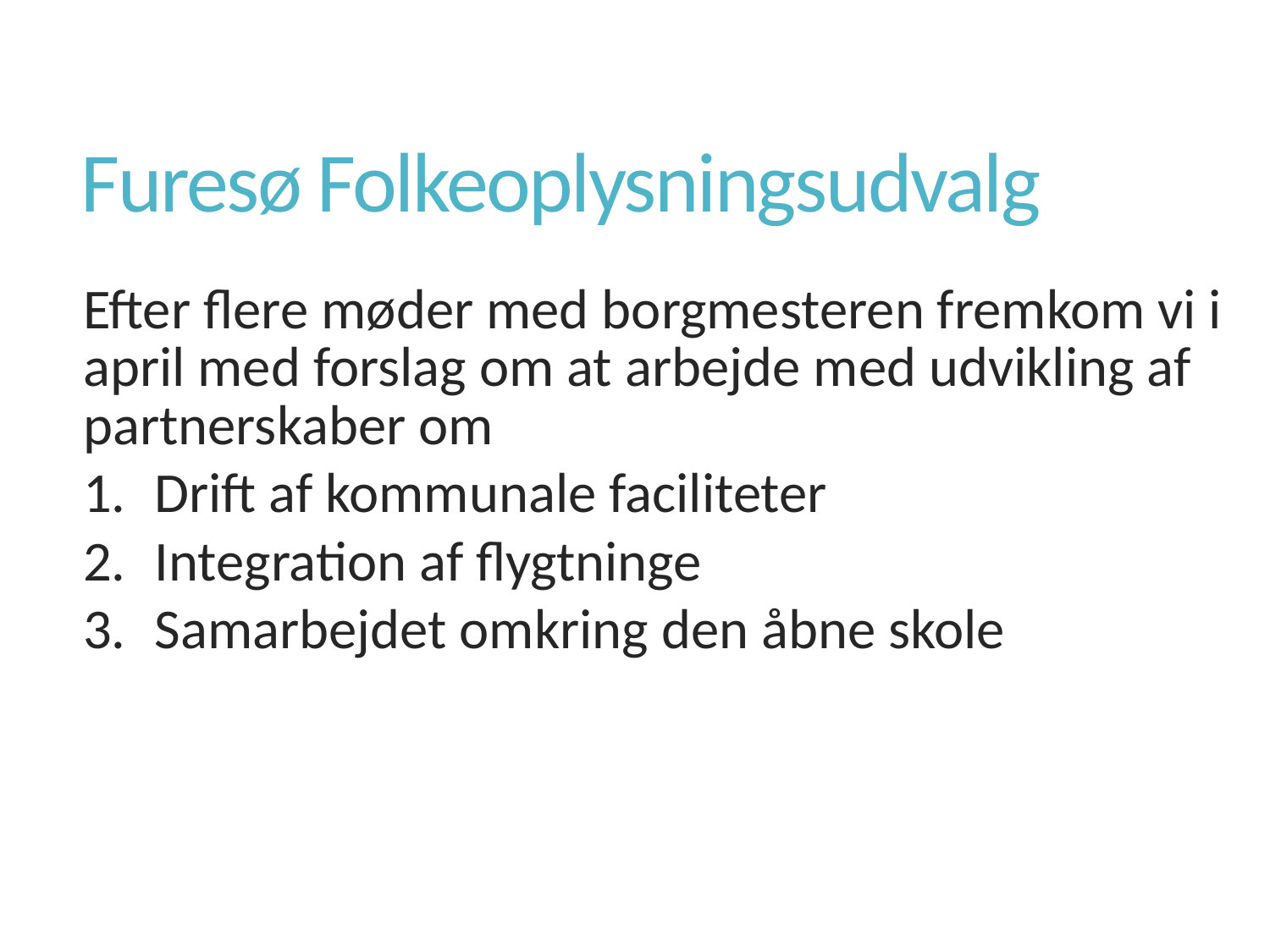

# Furesø Folkeoplysningsudvalg
Efter flere møder med borgmesteren fremkom vi i april med forslag om at arbejde med udvikling af partnerskaber om
Drift af kommunale faciliteter
Integration af flygtninge
Samarbejdet omkring den åbne skole